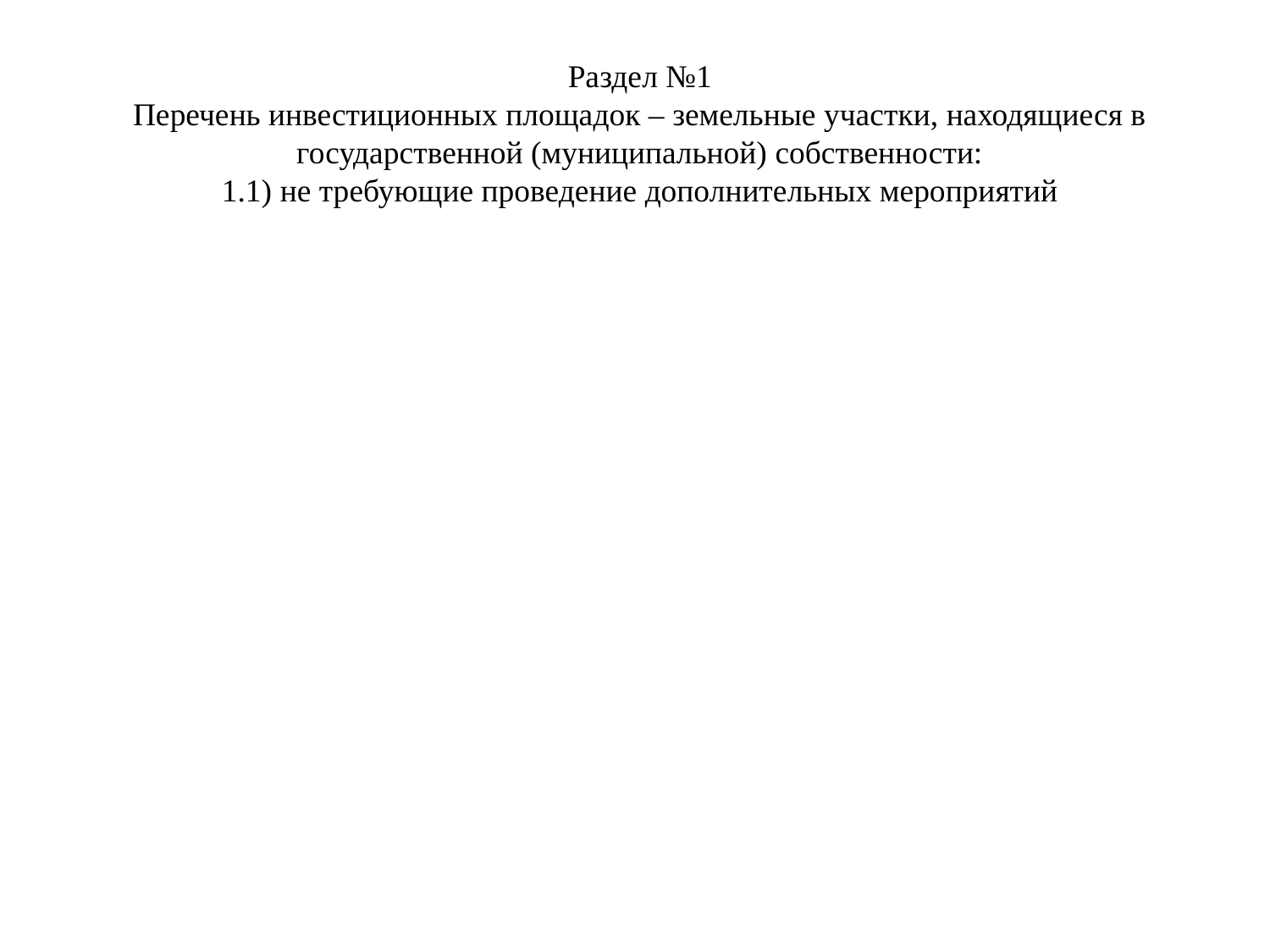

Раздел №1
Перечень инвестиционных площадок – земельные участки, находящиеся в государственной (муниципальной) собственности:
1.1) не требующие проведение дополнительных мероприятий